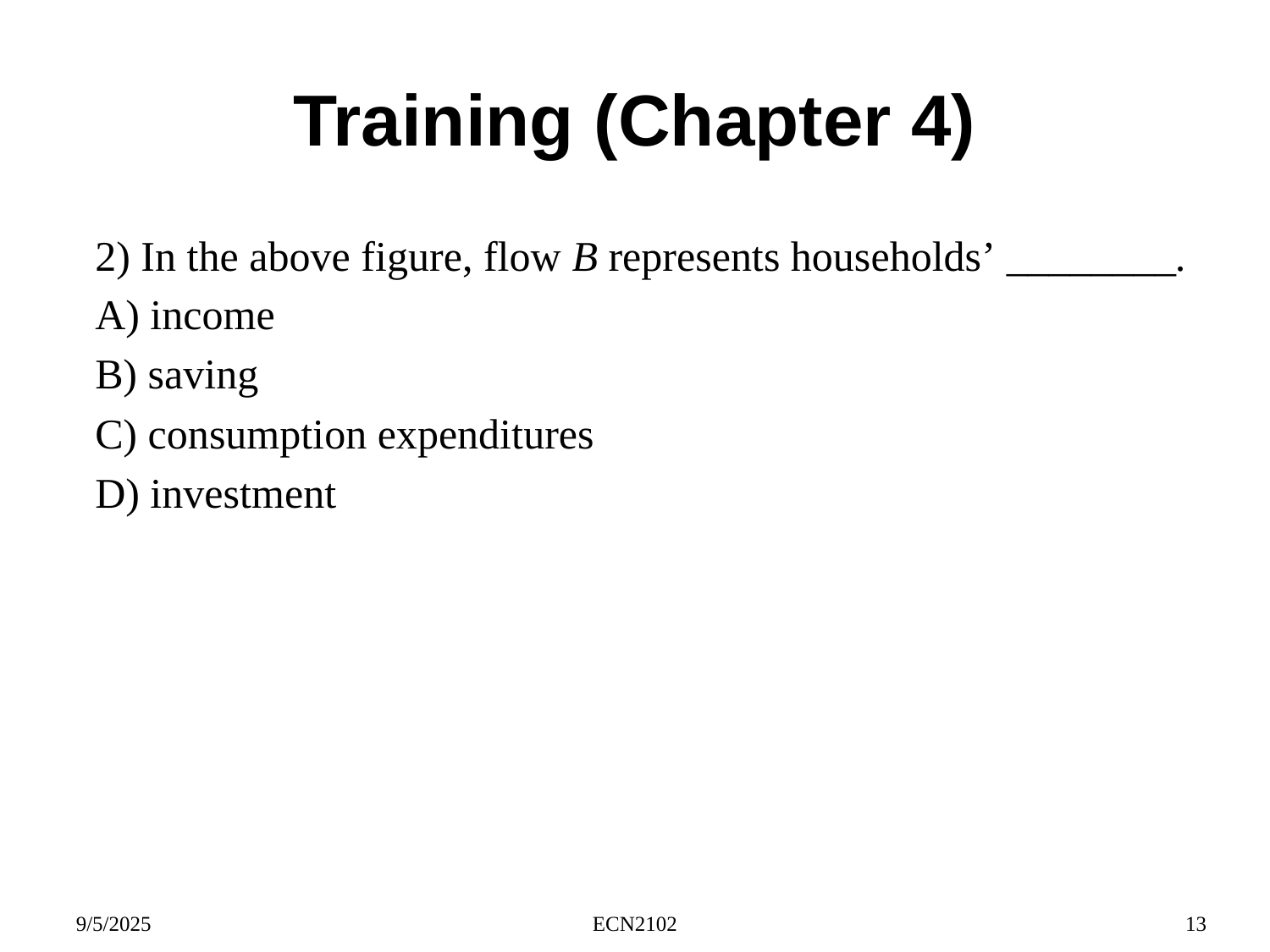

# Training (Chapter 4)
2) In the above figure, flow B represents households’ ________.
A) income
B) saving
C) consumption expenditures
D) investment

9/5/2025
ECN2102
13